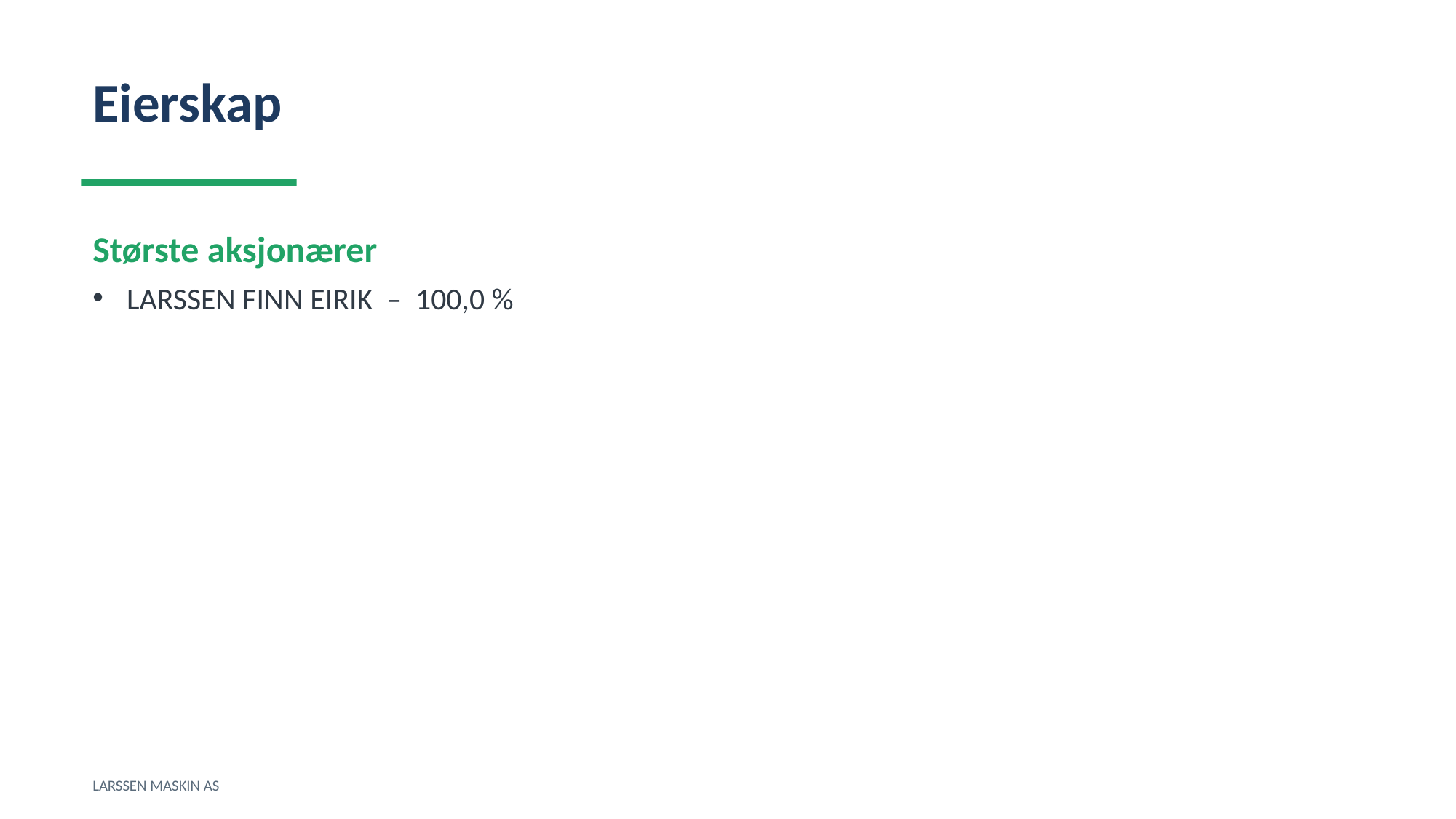

Eierskap

Største aksjonærer
LARSSEN FINN EIRIK  –  100,0 %
LARSSEN MASKIN AS